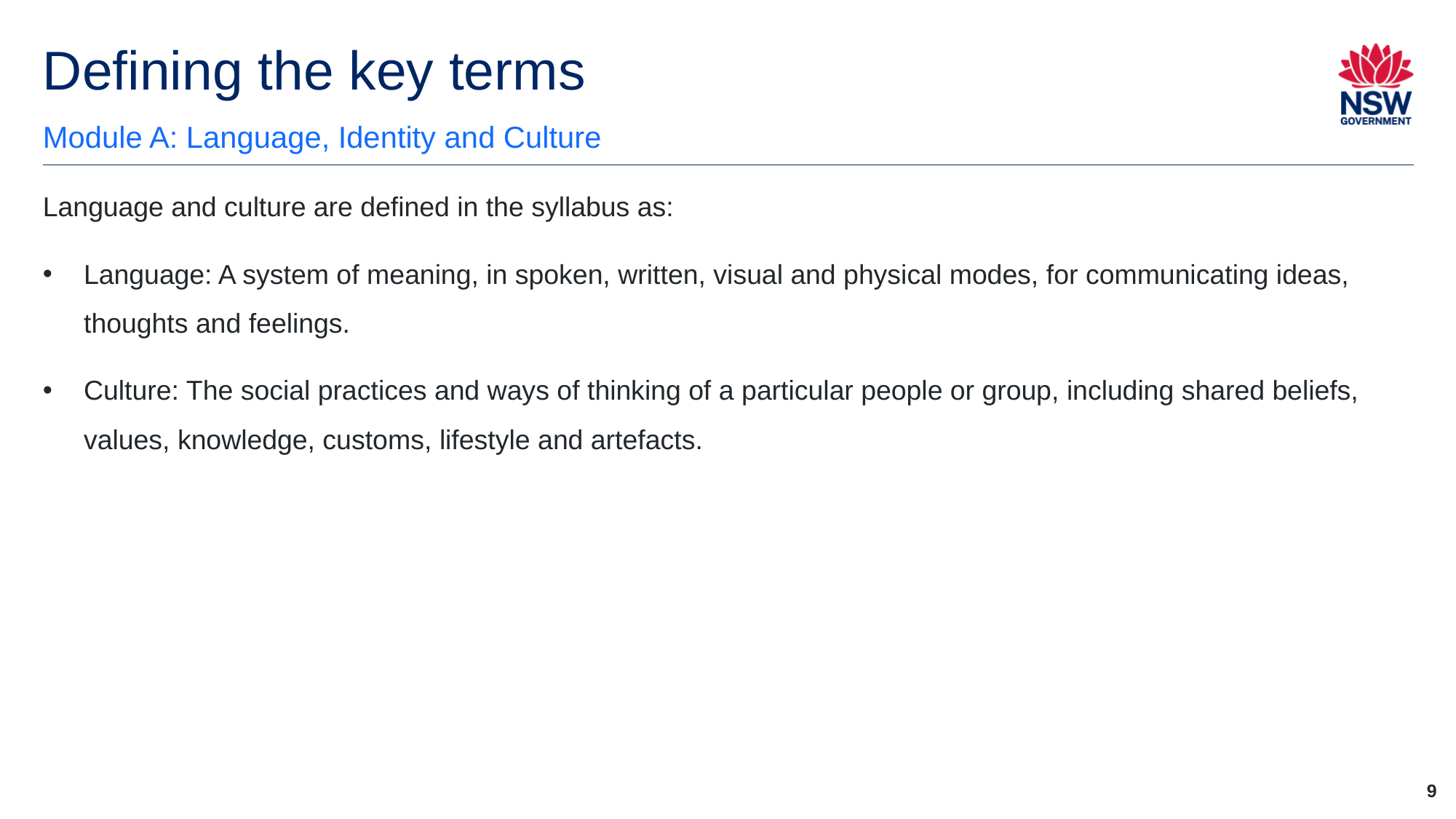

# Defining the key terms
Module A: Language, Identity and Culture
Language and culture are defined in the syllabus as:
Language: A system of meaning, in spoken, written, visual and physical modes, for communicating ideas, thoughts and feelings. ​
Culture: The social practices and ways of thinking of a particular people or group, including shared beliefs, values, knowledge, customs, lifestyle and artefacts.

9